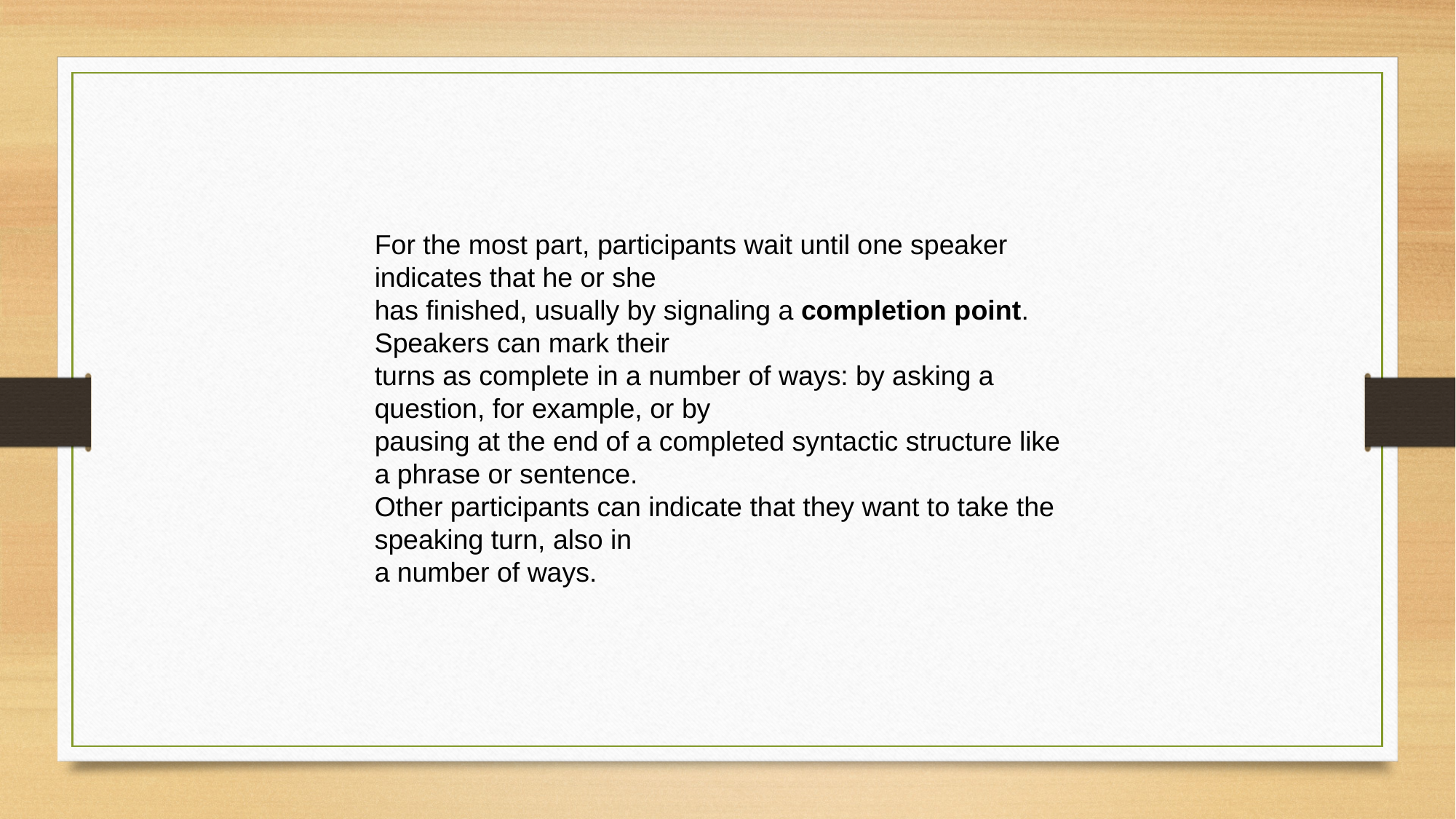

For the most part, participants wait until one speaker indicates that he or she
has finished, usually by signaling a completion point. Speakers can mark their
turns as complete in a number of ways: by asking a question, for example, or by
pausing at the end of a completed syntactic structure like a phrase or sentence.
Other participants can indicate that they want to take the speaking turn, also in
a number of ways.